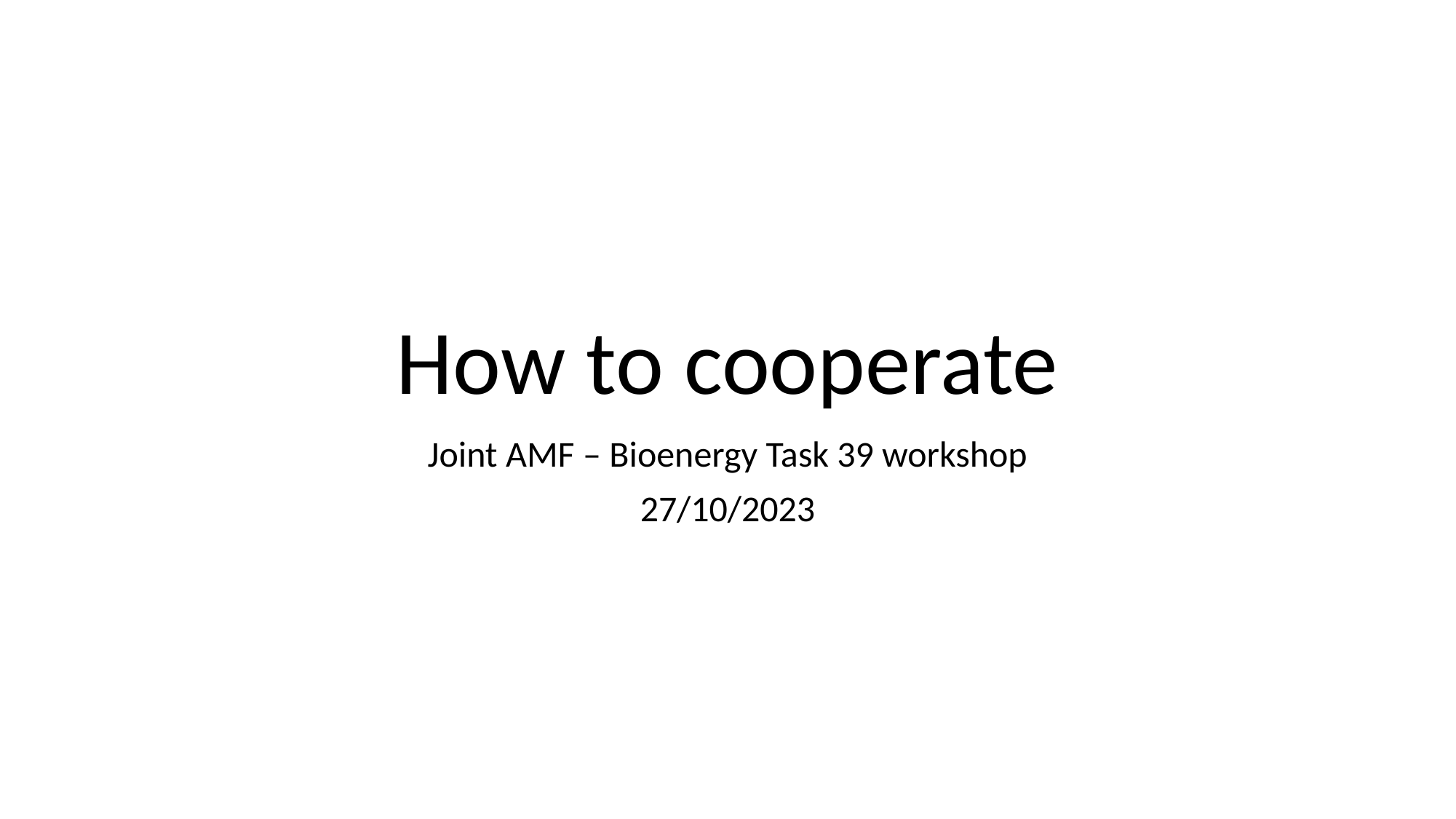

# How to cooperate
Joint AMF – Bioenergy Task 39 workshop
27/10/2023